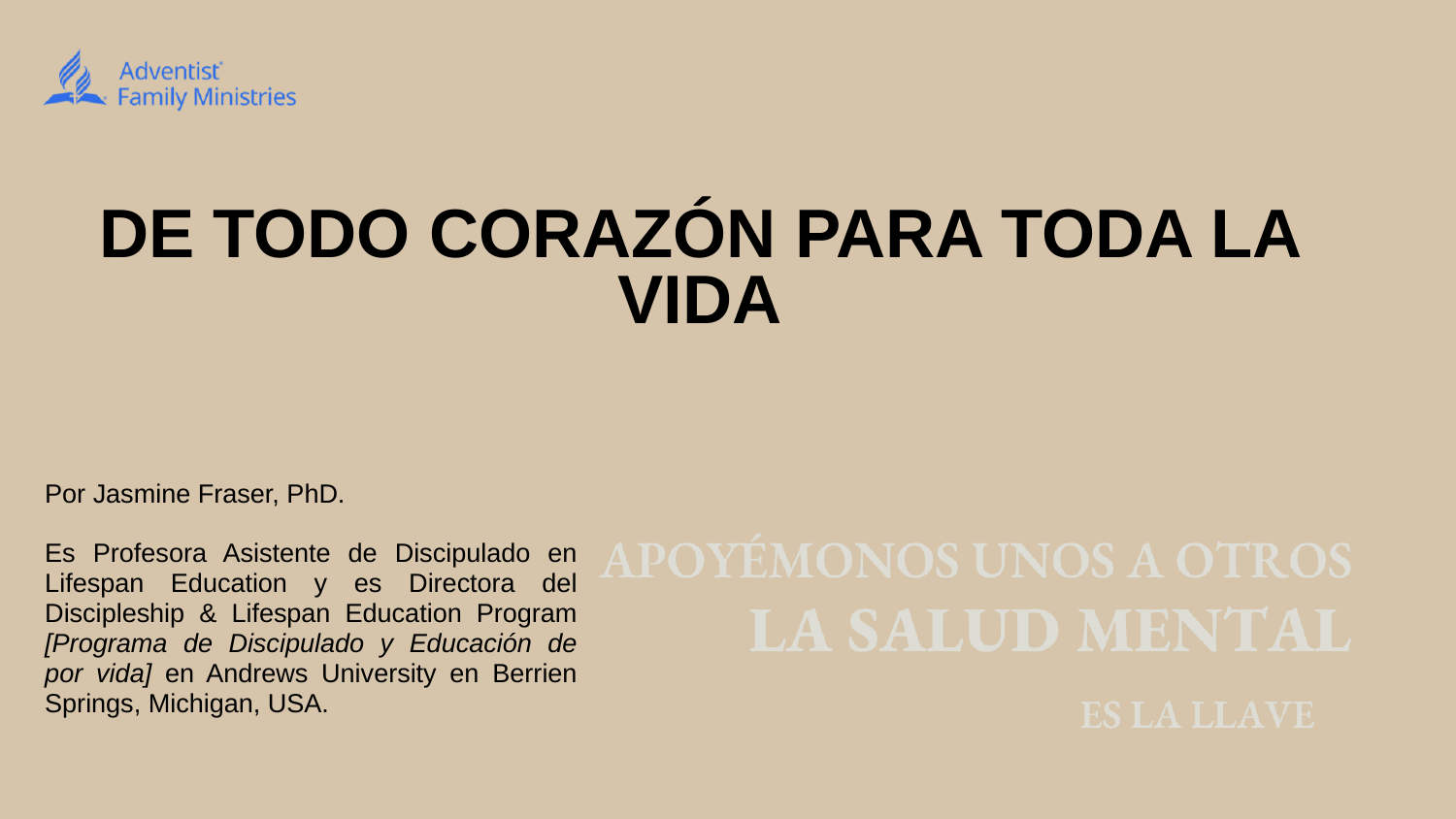

# DE TODO CORAZÓN PARA TODA LA VIDA
Por Jasmine Fraser, PhD.

Es Profesora Asistente de Discipulado en Lifespan Education y es Directora del Discipleship & Lifespan Education Program [Programa de Discipulado y Educación de por vida] en Andrews University en Berrien Springs, Michigan, USA.